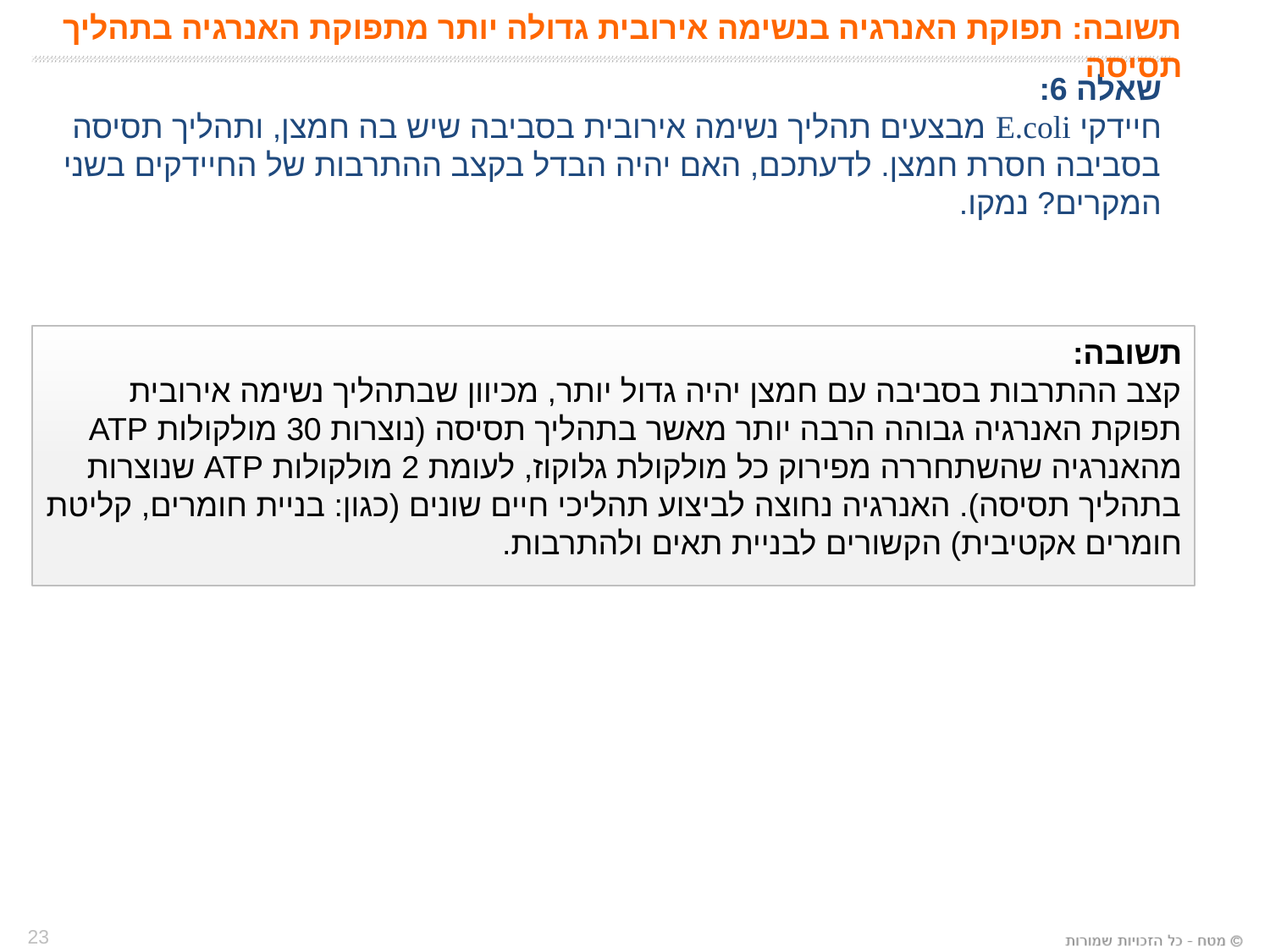

# תשובה: תפוקת האנרגיה בנשימה אירובית גדולה יותר מתפוקת האנרגיה בתהליך תסיסה

שאלה 6:
חיידקי E.coli מבצעים תהליך נשימה אירובית בסביבה שיש בה חמצן, ותהליך תסיסה בסביבה חסרת חמצן. לדעתכם, האם יהיה הבדל בקצב ההתרבות של החיידקים בשני המקרים? נמקו.
תשובה:
קצב ההתרבות בסביבה עם חמצן יהיה גדול יותר, מכיוון שבתהליך נשימה אירובית תפוקת האנרגיה גבוהה הרבה יותר מאשר בתהליך תסיסה (נוצרות 30 מולקולות ATP מהאנרגיה שהשתחררה מפירוק כל מולקולת גלוקוז, לעומת 2 מולקולות ATP שנוצרות בתהליך תסיסה). האנרגיה נחוצה לביצוע תהליכי חיים שונים (כגון: בניית חומרים, קליטת חומרים אקטיבית) הקשורים לבניית תאים ולהתרבות.

23